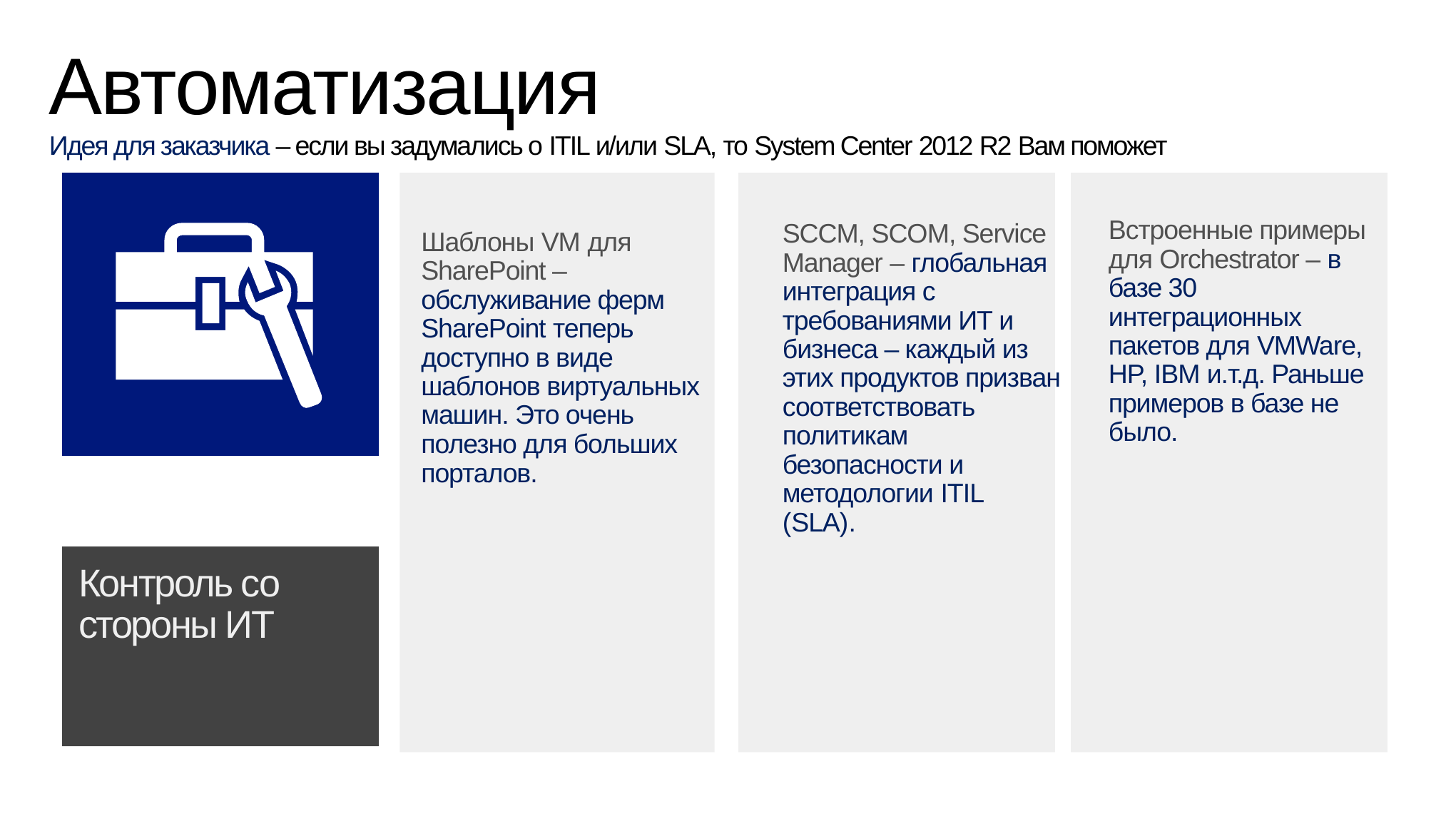

# Автоматизация Идея для заказчика – если вы задумались о ITIL и/или SLA, то System Center 2012 R2 Вам поможет

Встроенные примеры для Orchestrator – в базе 30 интеграционных пакетов для VMWare, HP, IBM и.т.д. Раньше примеров в базе не было.
SCCM, SCOM, Service Manager – глобальная интеграция с требованиями ИТ и бизнеса – каждый из этих продуктов призван соответствовать политикам безопасности и методологии ITIL (SLA).
Шаблоны VM для SharePoint – обслуживание ферм SharePoint теперь доступно в виде шаблонов виртуальных машин. Это очень полезно для больших порталов.
Контроль со стороны ИТ